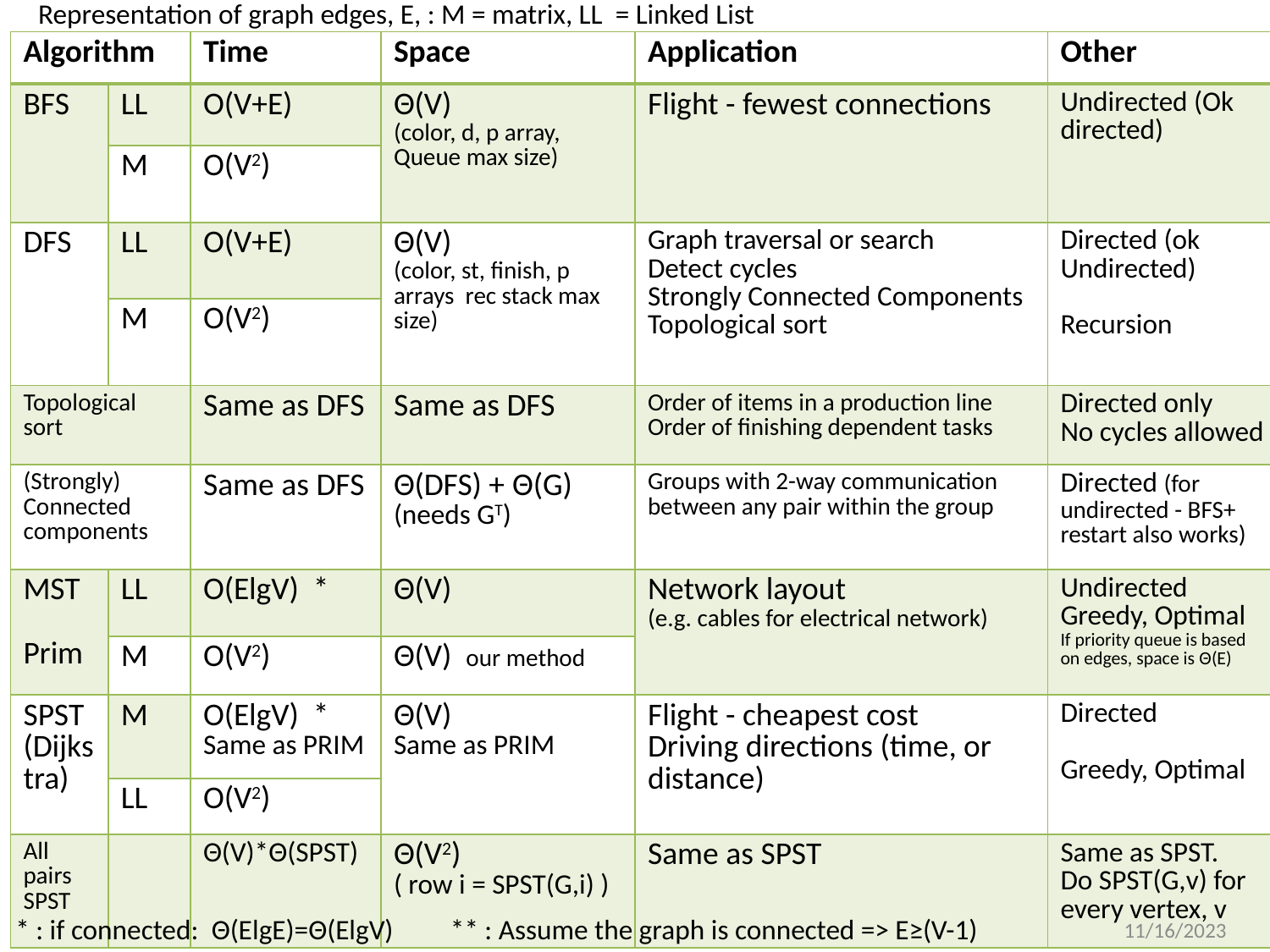

Representation of graph edges, E, : M = matrix, LL  = Linked List
| Algorithm |  | Time | Space | Application | Other |
| --- | --- | --- | --- | --- | --- |
| BFS | LL | O(V+E) | Θ(V) (color, d, p array, Queue max size) | Flight - fewest connections | Undirected (Ok directed) |
|  | M | O(V2) |  |  |  |
| DFS | LL | O(V+E) | Θ(V) (color, st, finish, p arrays rec stack max size) | Graph traversal or search Detect cycles Strongly Connected Components Topological sort | Directed (ok Undirected) Recursion |
|  | M | O(V2) |  |  |  |
| Topological sort |  | Same as DFS | Same as DFS | Order of items in a production line Order of finishing dependent tasks | Directed only No cycles allowed |
| (Strongly) Connected components |  | Same as DFS | Θ(DFS) + Θ(G) (needs GT) | Groups with 2-way communication between any pair within the group | Directed (for undirected - BFS+ restart also works) |
| MST Prim | LL | O(ElgV) \* | Θ(V) | Network layout (e.g. cables for electrical network) | Undirected Greedy, Optimal If priority queue is based on edges, space is Θ(E) |
|  | M | O(V2) | Θ(V) our method |  |  |
| SPST (Dijkstra) | M | O(ElgV) \* Same as PRIM | Θ(V) Same as PRIM | Flight - cheapest cost Driving directions (time, or distance) | Directed Greedy, Optimal |
|  | LL | O(V2) |  |  |  |
| All pairs SPST |  | Θ(V)\*Θ(SPST) | Θ(V2) ( row i = SPST(G,i) ) | Same as SPST | Same as SPST. Do SPST(G,v) for every vertex, v |
11/16/2023
* : if connected:  Θ(ElgE)=Θ(ElgV)         ** : Assume the graph is connected => E≥(V-1)